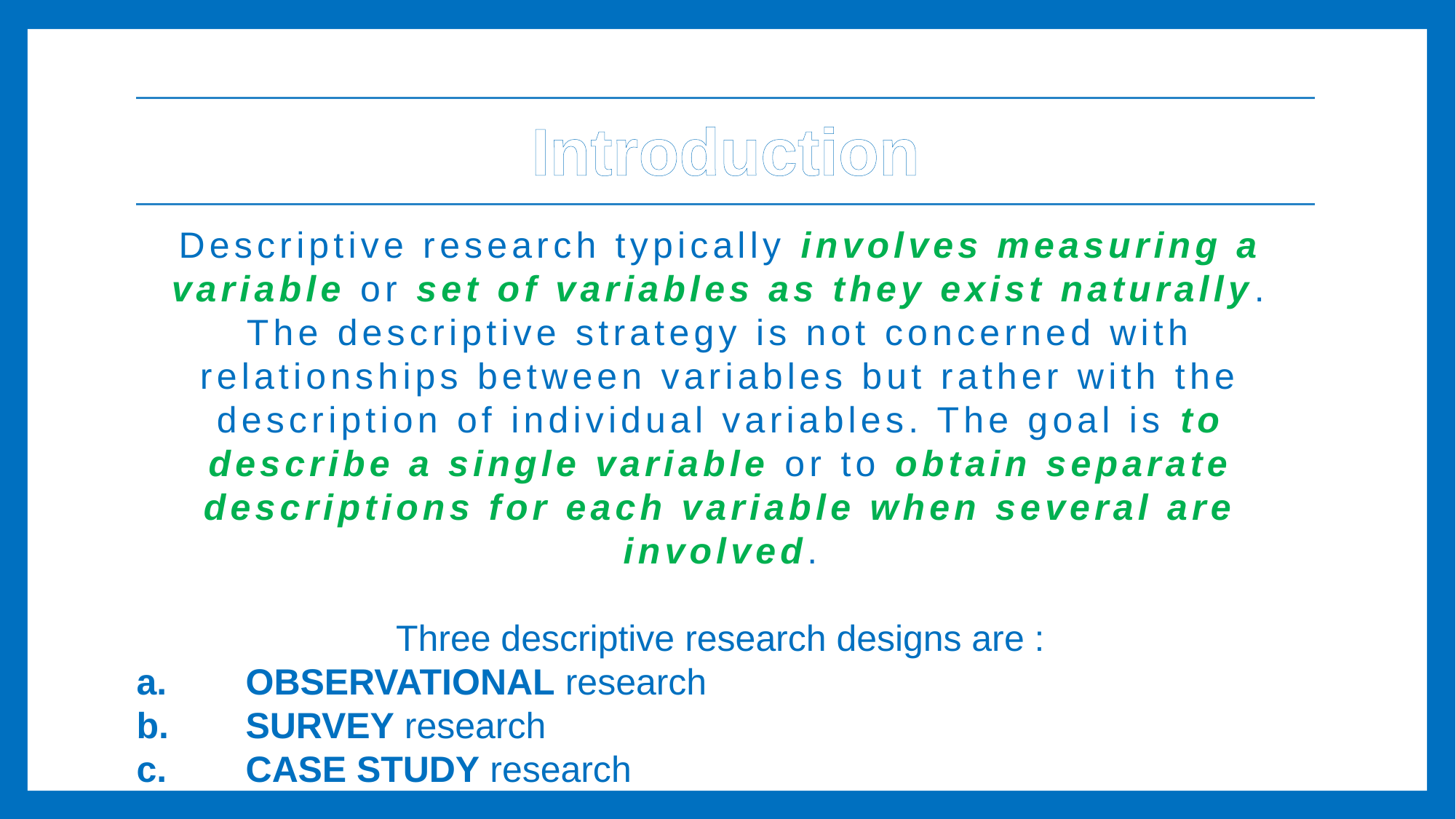

# Introduction
Descriptive research typically involves measuring a variable or set of variables as they exist naturally. The descriptive strategy is not concerned with relationships between variables but rather with the description of individual variables. The goal is to describe a single variable or to obtain separate descriptions for each variable when several are involved.

Three descriptive research designs are :
a.	OBSERVATIONAL research
b.	SURVEY research
c.	CASE STUDY research